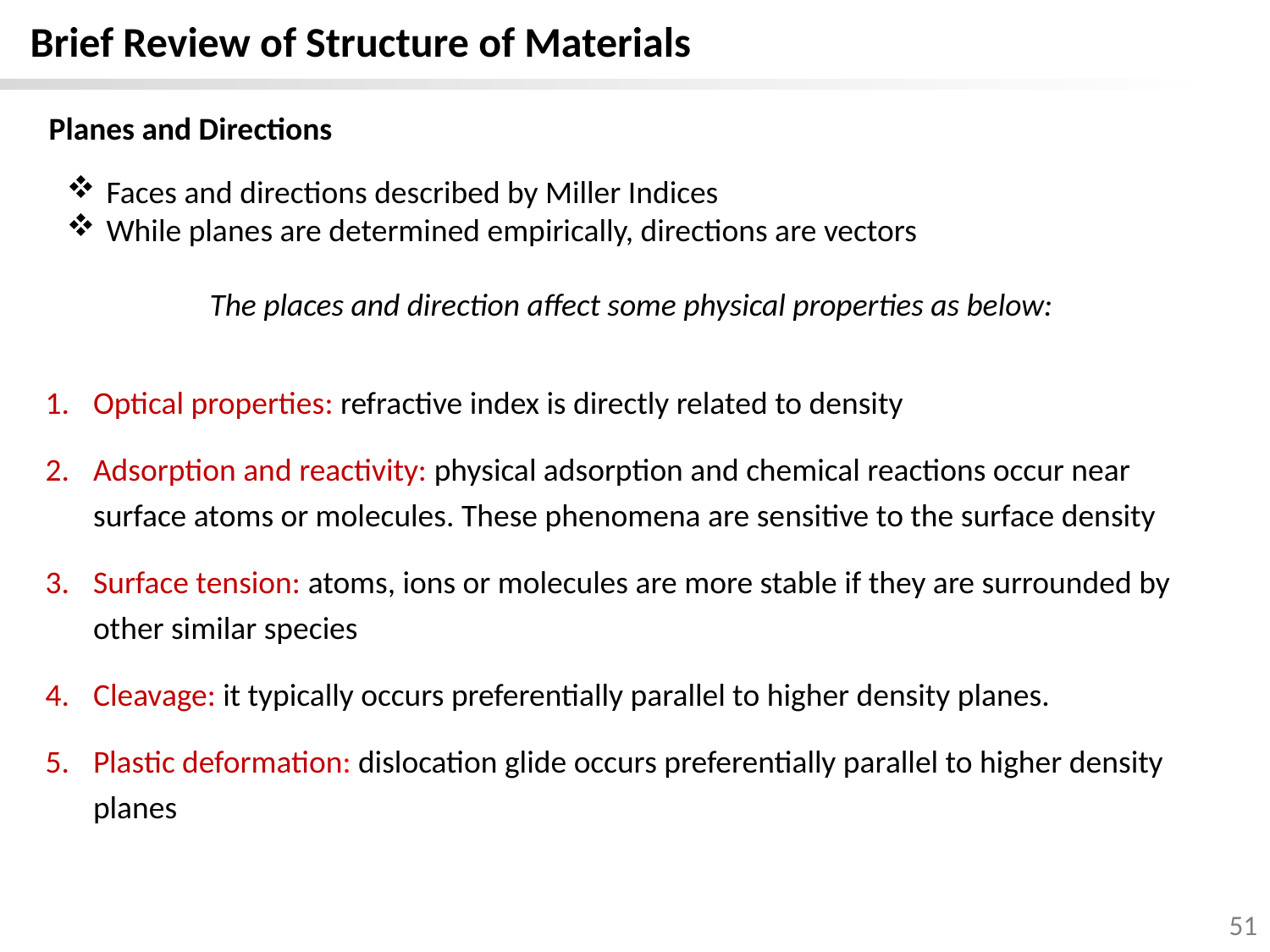

Brief Review of Structure of Materials

Planes and Directions
Faces and directions described by Miller Indices
While planes are determined empirically, directions are vectors
The places and direction affect some physical properties as below:
Optical properties: refractive index is directly related to density
Adsorption and reactivity: physical adsorption and chemical reactions occur near surface atoms or molecules. These phenomena are sensitive to the surface density
Surface tension: atoms, ions or molecules are more stable if they are surrounded by other similar species
Cleavage: it typically occurs preferentially parallel to higher density planes.
Plastic deformation: dislocation glide occurs preferentially parallel to higher density planes
51